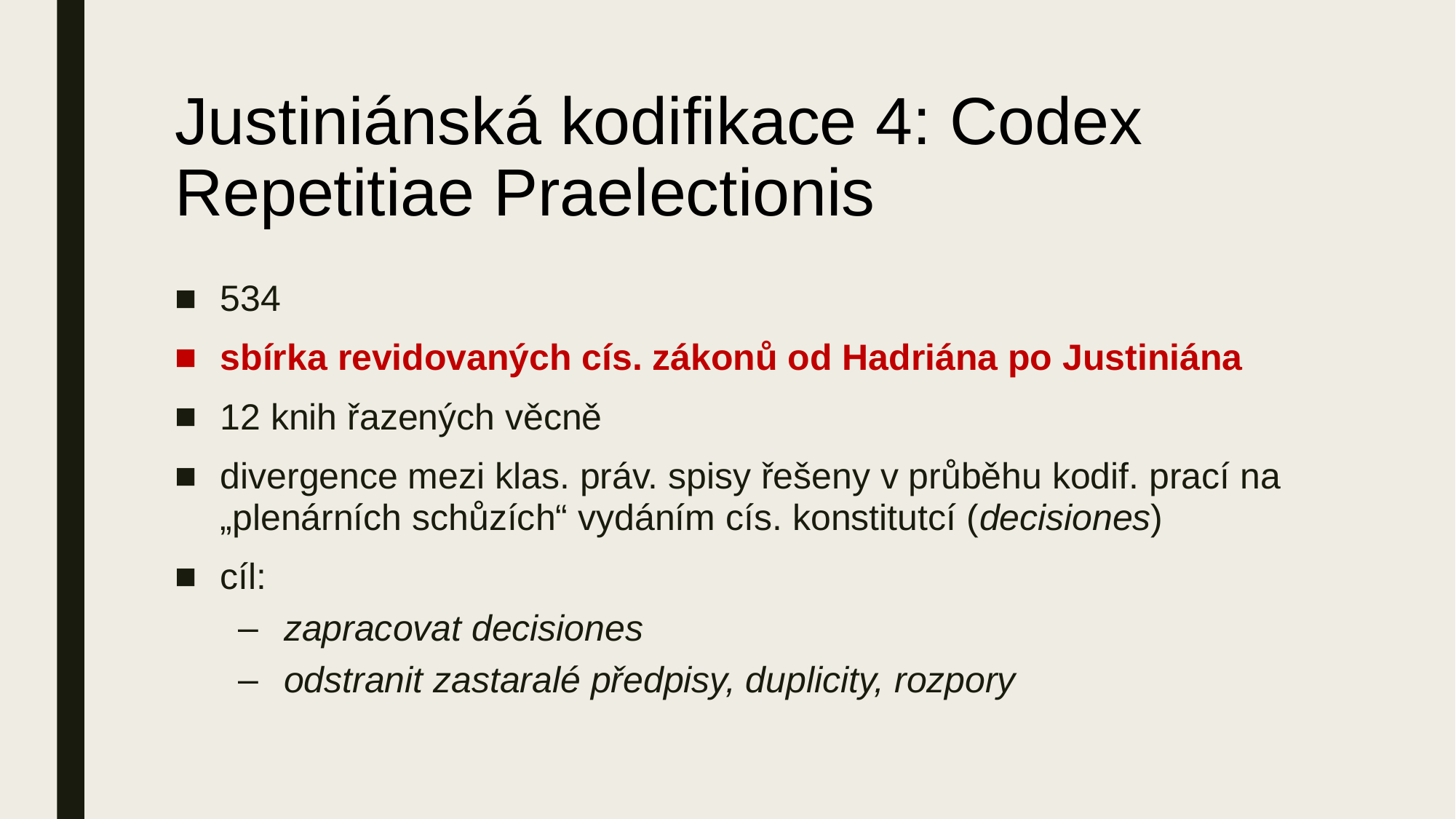

# Justiniánská kodifikace 4: Codex Repetitiae Praelectionis
534
sbírka revidovaných cís. zákonů od Hadriána po Justiniána
12 knih řazených věcně
divergence mezi klas. práv. spisy řešeny v průběhu kodif. prací na „plenárních schůzích“ vydáním cís. konstitutcí (decisiones)
cíl:
zapracovat decisiones
odstranit zastaralé předpisy, duplicity, rozpory